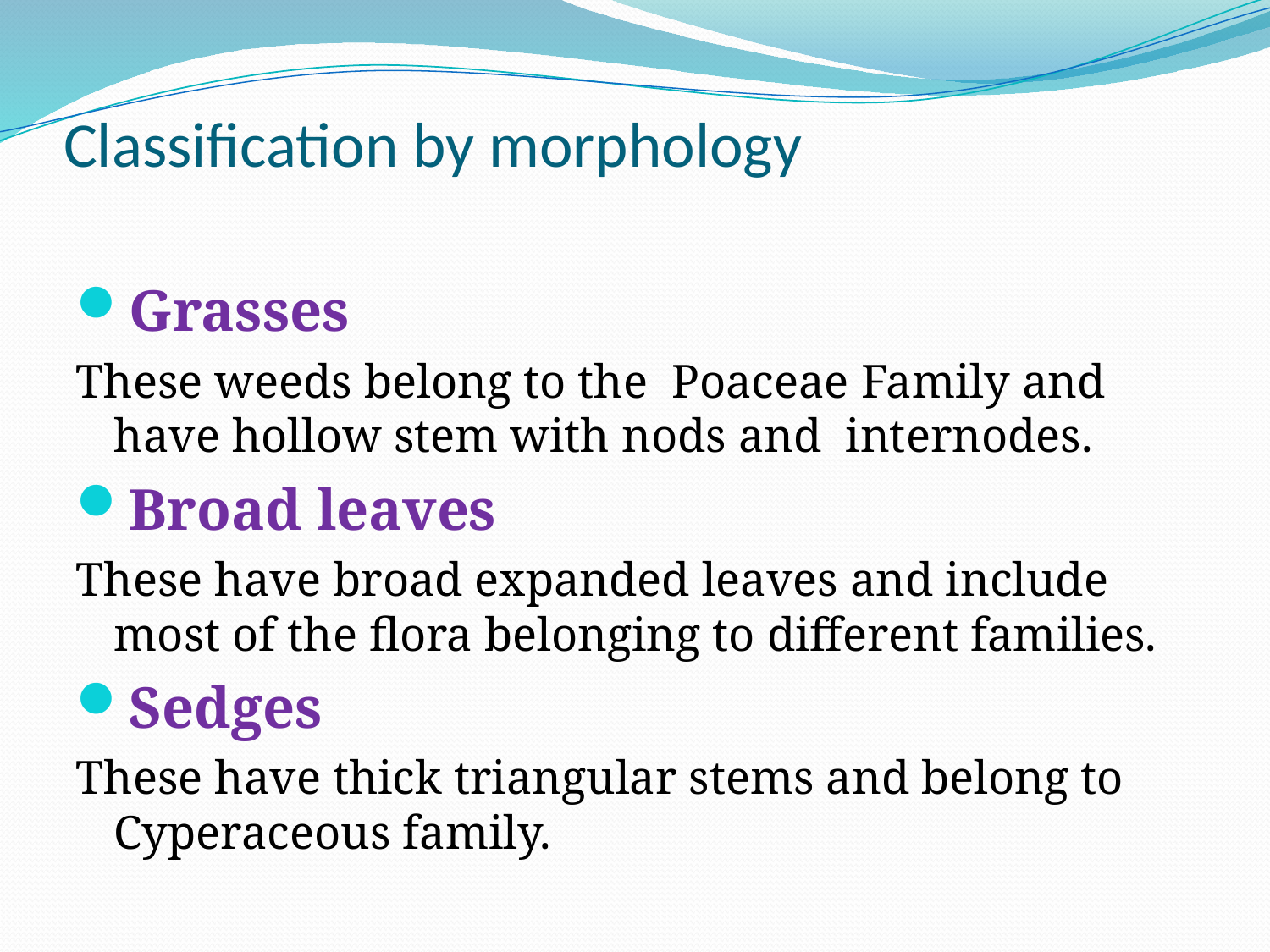

# Classification by morphology
Grasses
These weeds belong to the  Poaceae Family and have hollow stem with nods and  internodes.
Broad leaves
These have broad expanded leaves and include most of the flora belonging to different families.
Sedges
These have thick triangular stems and belong to Cyperaceous family.